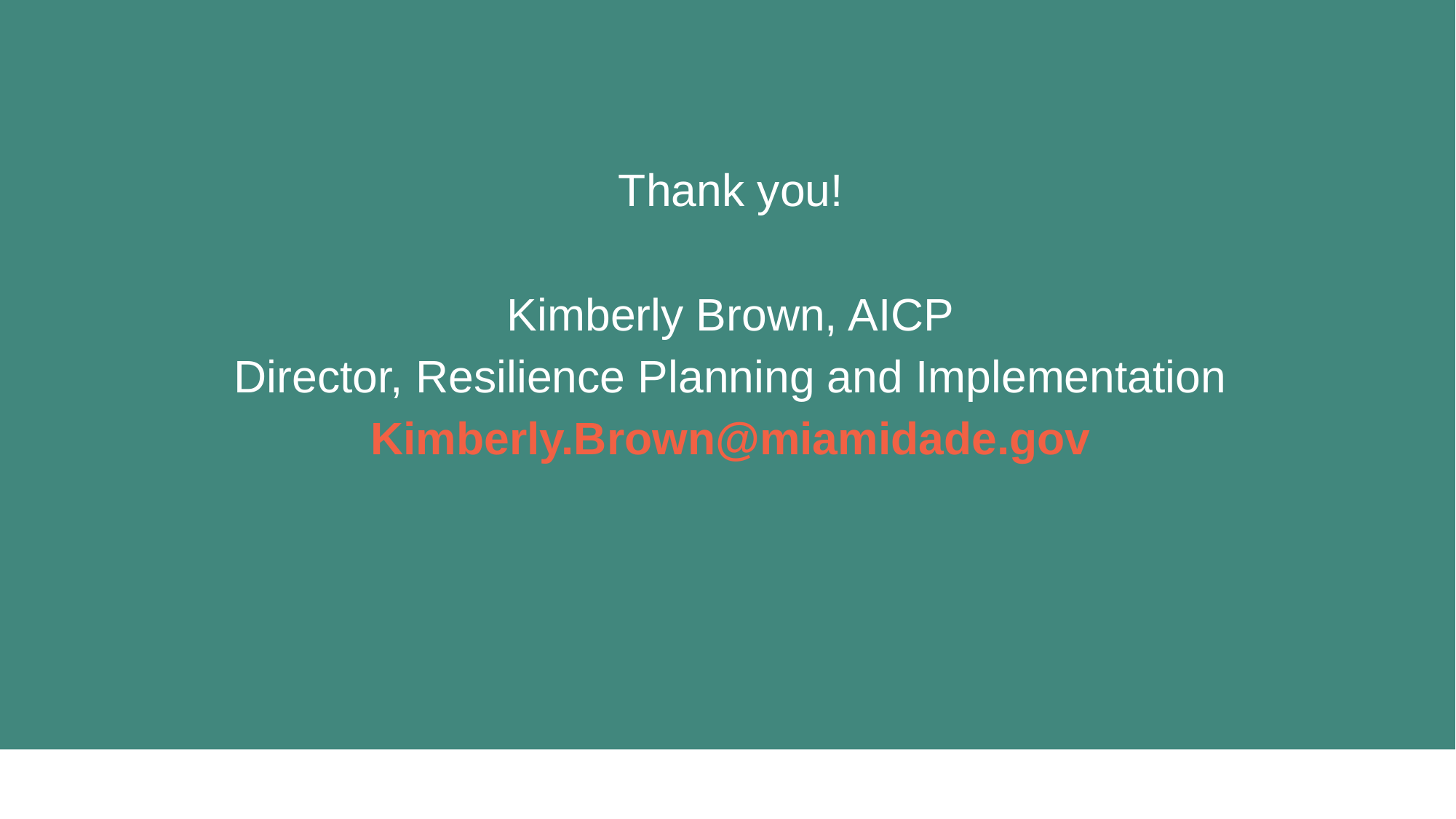

Thank you!

Kimberly Brown, AICP
Director, Resilience Planning and Implementation
Kimberly.Brown@miamidade.gov